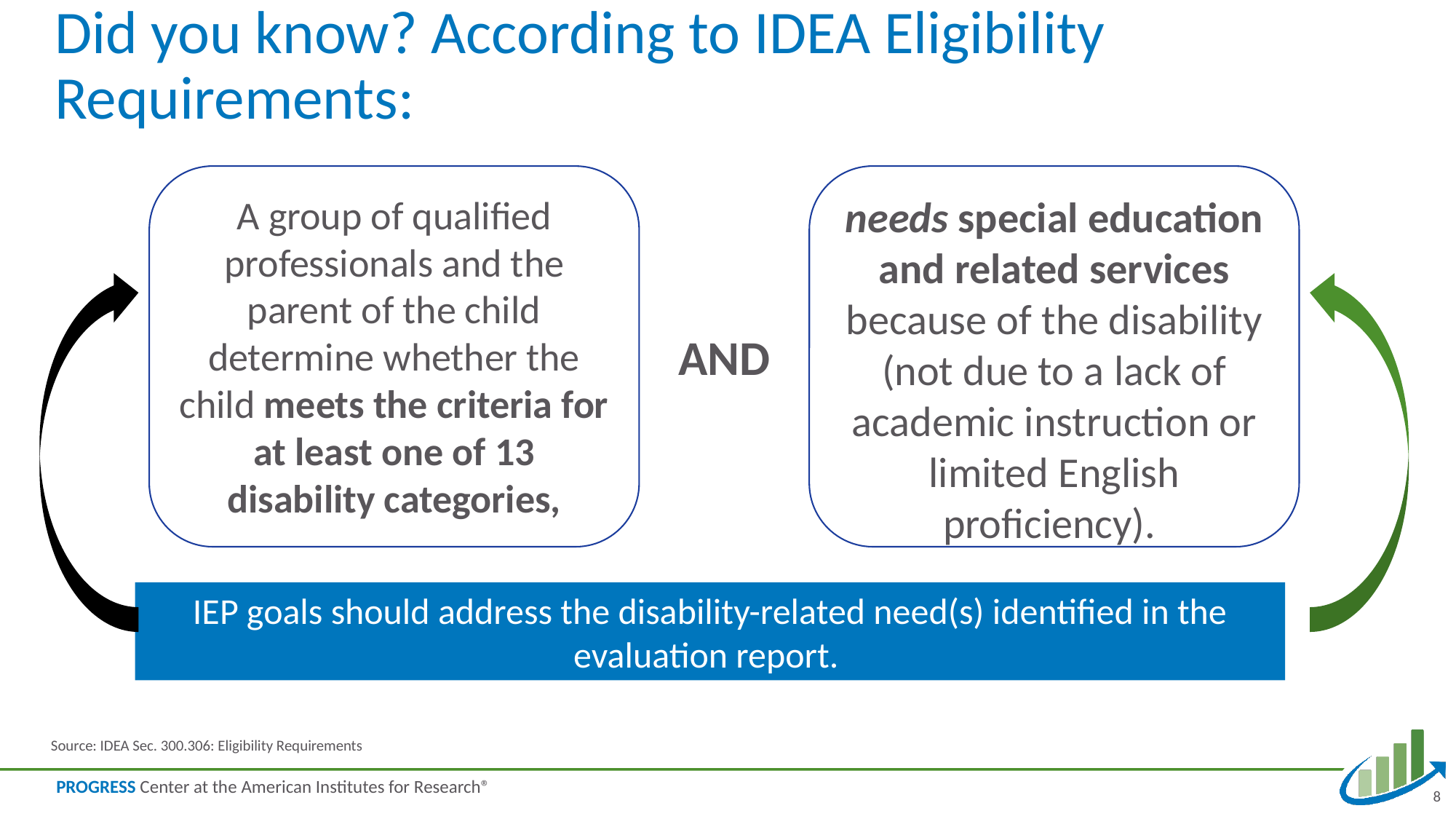

# Did you know? According to IDEA Eligibility Requirements:
A group of qualified professionals and the parent of the child determine whether the child meets the criteria for at least one of 13 disability categories,
needs special education and related services because of the disability (not due to a lack of academic instruction or limited English proficiency).

AND
IEP goals should address the disability-related need(s) identified in the evaluation report.
Source: IDEA Sec. 300.306: Eligibility Requirements
8